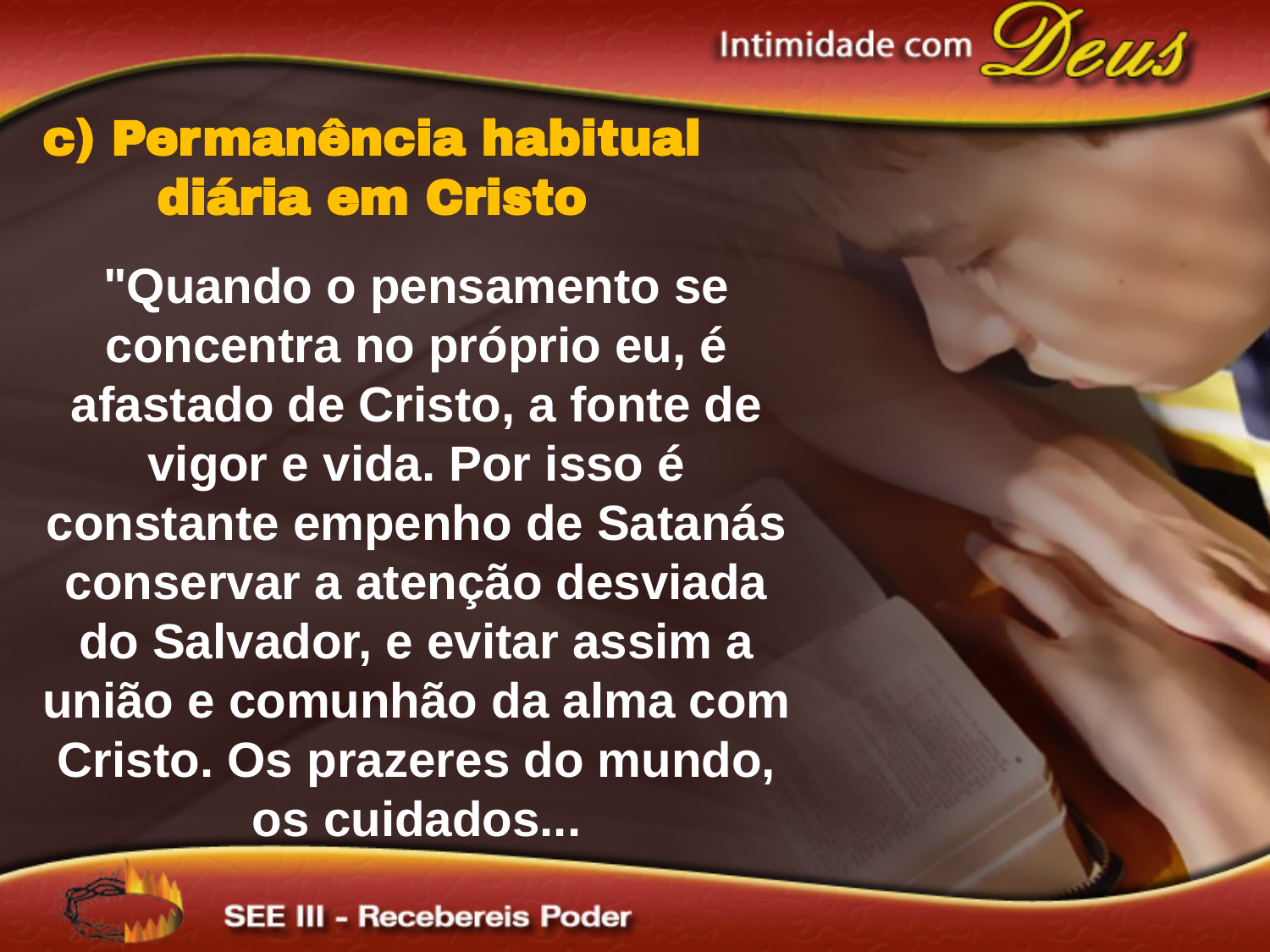

c) Permanência habitual diária em Cristo
"Quando o pensamento se concentra no próprio eu, é afastado de Cristo, a fonte de vigor e vida. Por isso é constante empenho de Satanás conservar a atenção desviada do Salvador, e evitar assim a união e comunhão da alma com Cristo. Os prazeres do mundo, os cuidados...